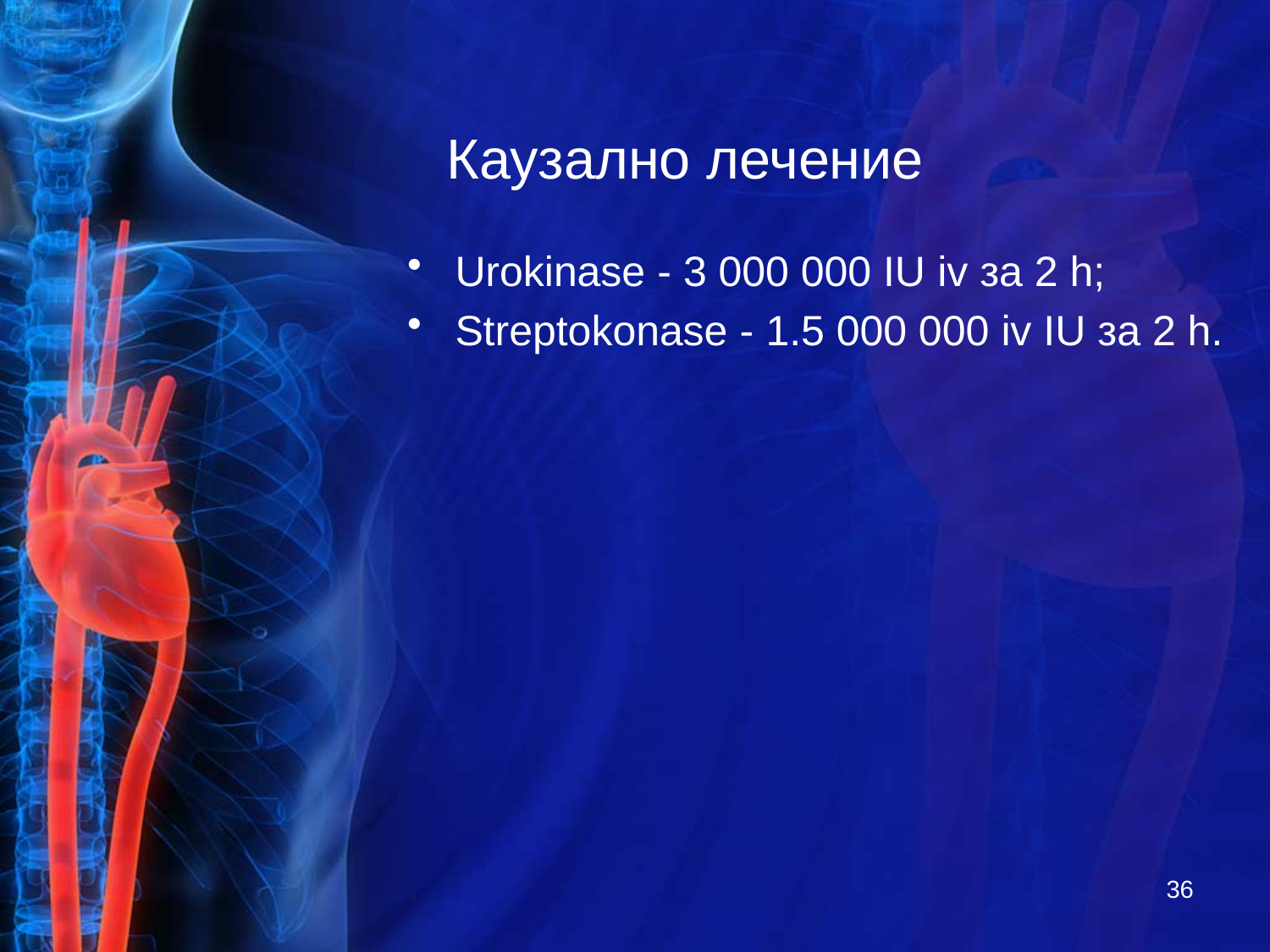

# Каузално лечение
Urokinase - 3 000 000 IU iv за 2 h;
Streptokonase - 1.5 000 000 iv IU за 2 h.
36